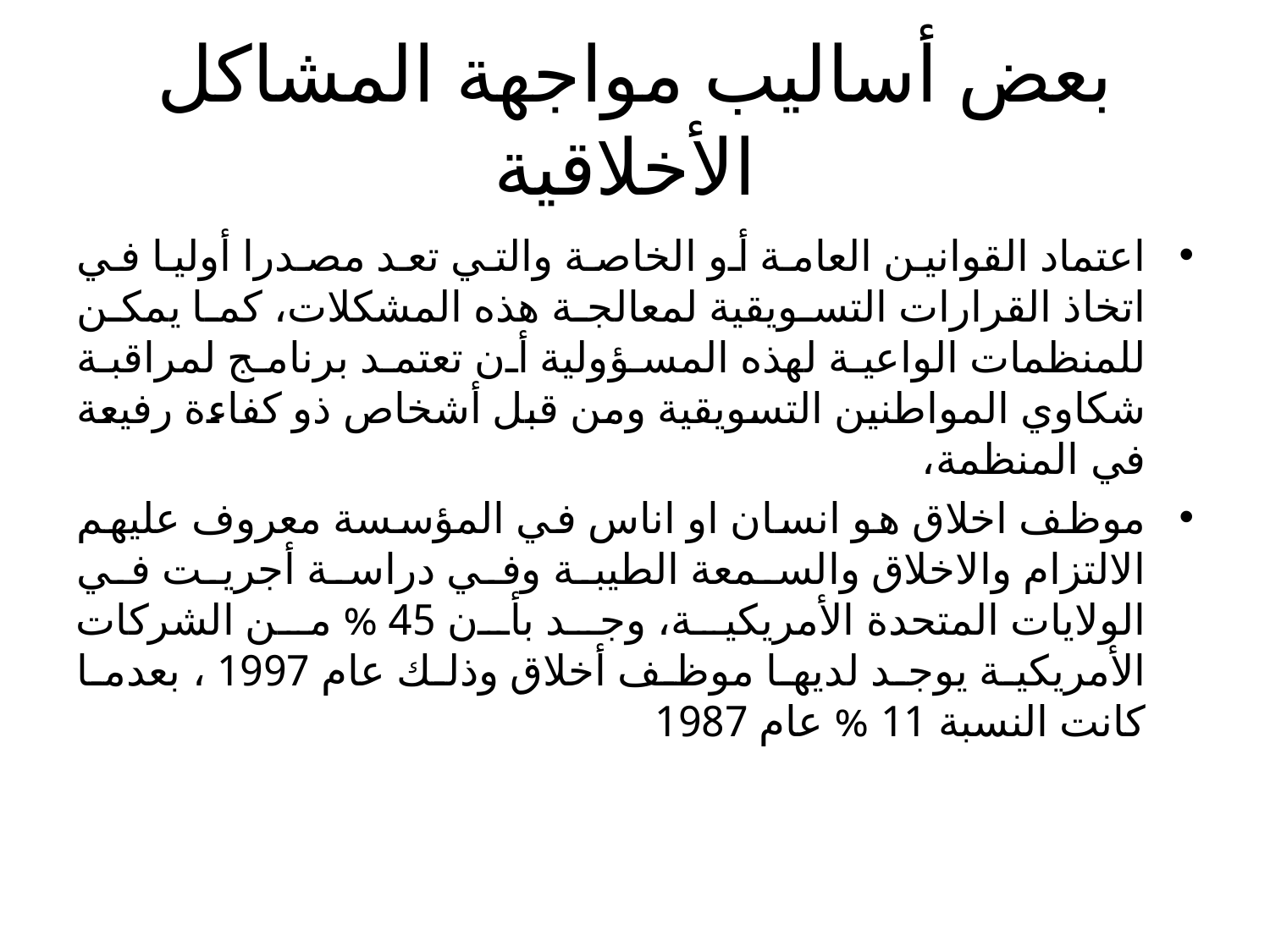

# بعض أساليب مواجهة المشاكل الأخلاقية
اعتماد القوانين العامة أو الخاصة والتي تعد مصدرا أوليا في اتخاذ القرارات التسويقية لمعالجة هذه المشكلات، كما يمكن للمنظمات الواعية لهذه المسؤولية أن تعتمد برنامج لمراقبة شكاوي المواطنين التسويقية ومن قبل أشخاص ذو كفاءة رفيعة في المنظمة،
موظف اخلاق هو انسان او اناس في المؤسسة معروف عليهم الالتزام والاخلاق والسمعة الطيبة وفي دراسة أجريت في الولايات المتحدة الأمريكية، وجد بأن 45 % من الشركات الأمريكية يوجد لديها موظف أخلاق وذلك عام 1997 ، بعدما كانت النسبة 11 % عام 1987